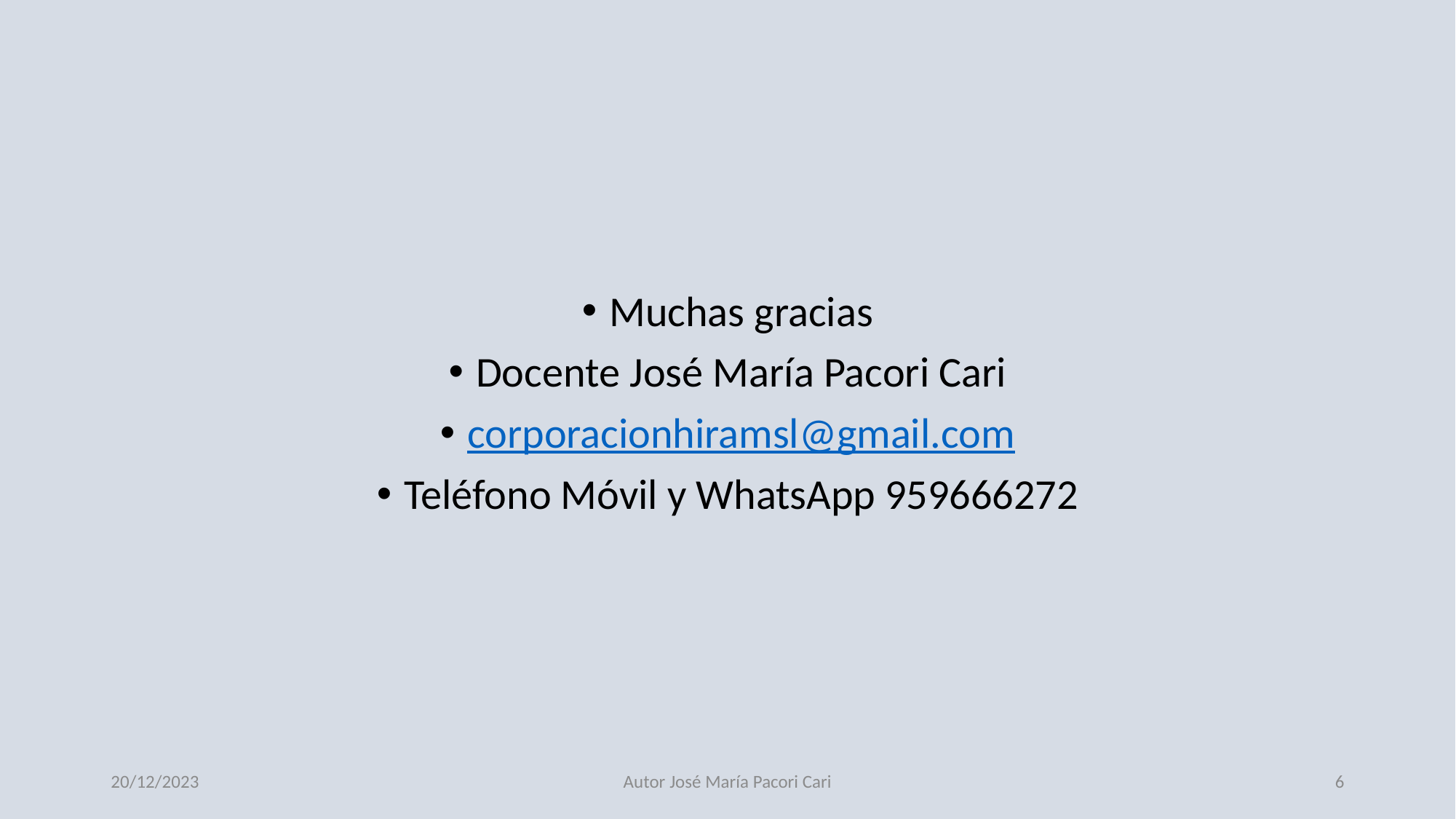

Muchas gracias
Docente José María Pacori Cari
corporacionhiramsl@gmail.com
Teléfono Móvil y WhatsApp 959666272
20/12/2023
Autor José María Pacori Cari
6